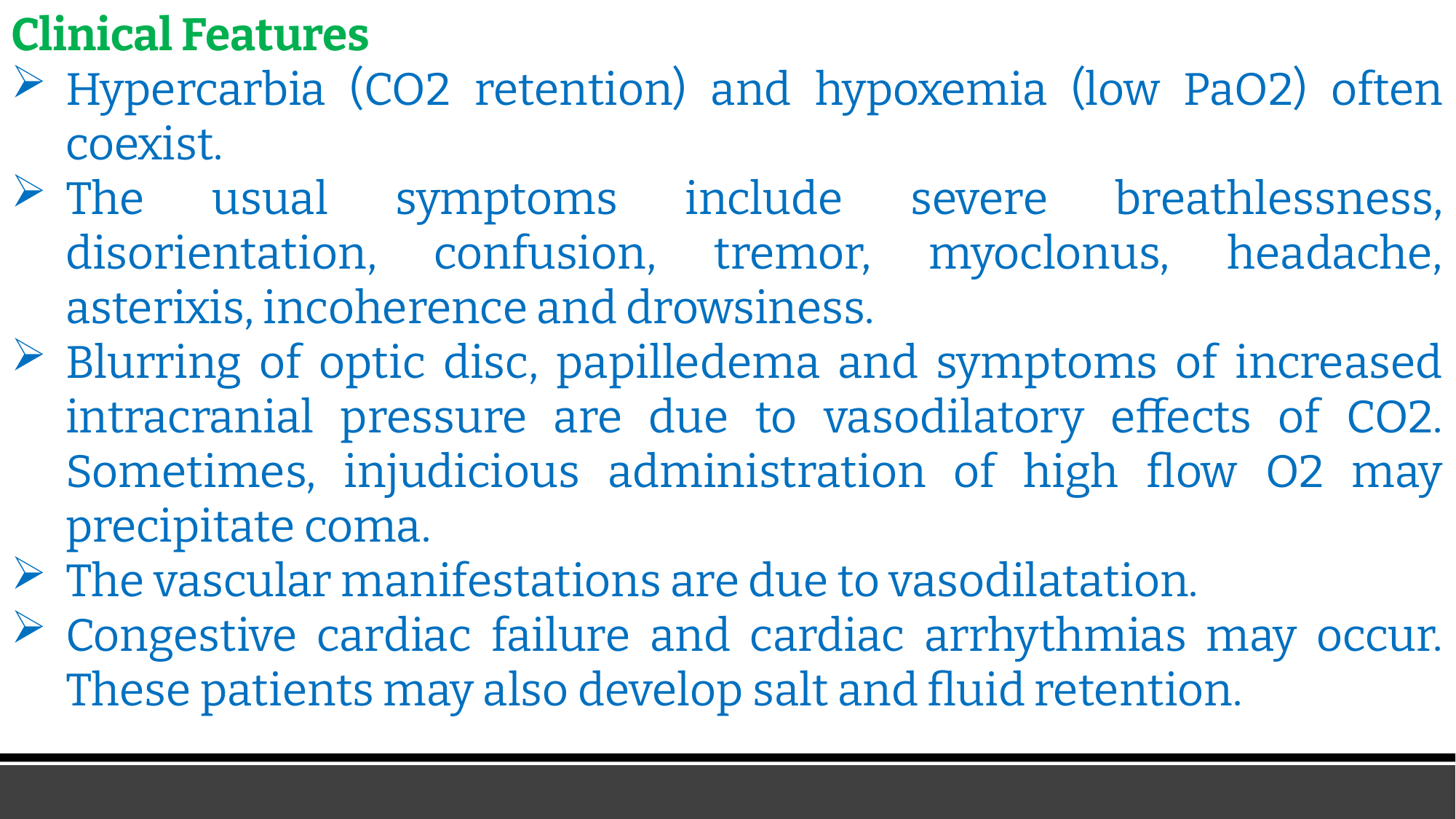

Clinical Features
Hypercarbia (CO2 retention) and hypoxemia (low PaO2) often coexist.
The usual symptoms include severe breathlessness, disorientation, confusion, tremor, myoclonus, headache, asterixis, incoherence and drowsiness.
Blurring of optic disc, papilledema and symptoms of increased intracranial pressure are due to vasodilatory effects of CO2. Sometimes, injudicious administration of high flow O2 may precipitate coma.
The vascular manifestations are due to vasodilatation.
Congestive cardiac failure and cardiac arrhythmias may occur. These patients may also develop salt and fluid retention.